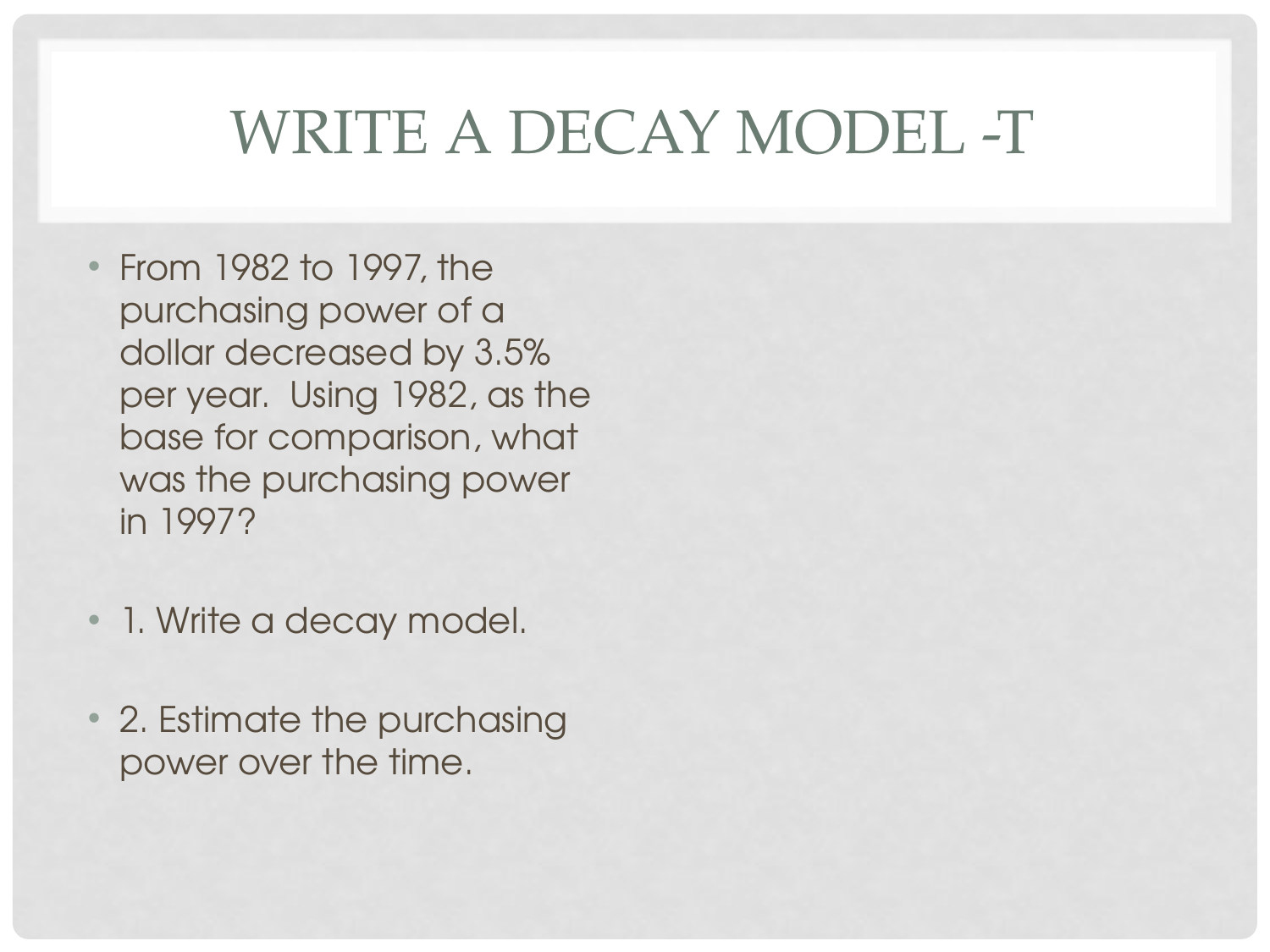

# Write a decay model -t
From 1982 to 1997, the purchasing power of a dollar decreased by 3.5% per year.  Using 1982, as the base for comparison, what was the purchasing power in 1997?

1. Write a decay model.

2. Estimate the purchasing power over the time.